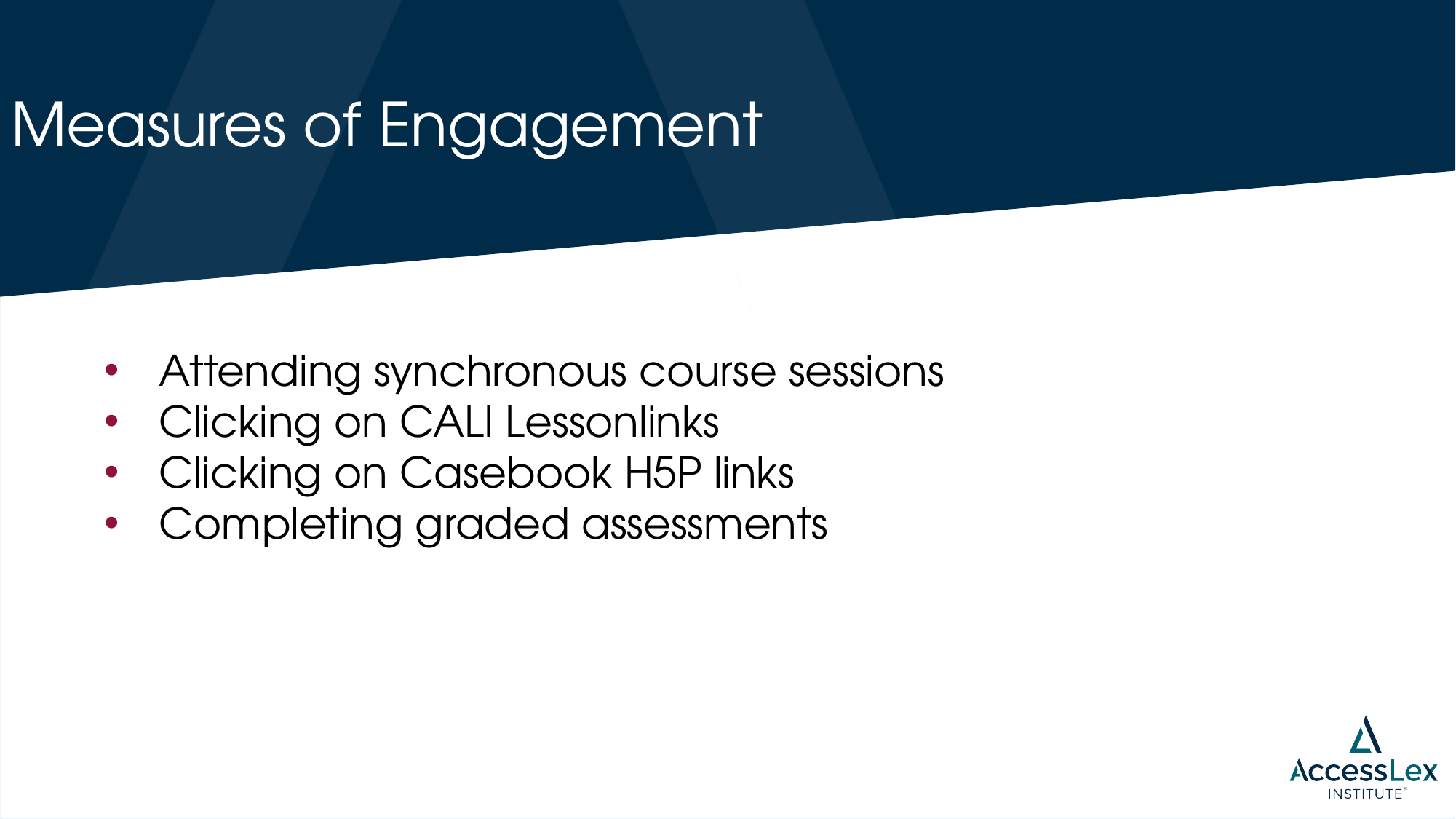

Measures of Engagement
Attending synchronous course sessions
Clicking on CALI Lessonlinks
Clicking on Casebook H5P links
Completing graded assessments